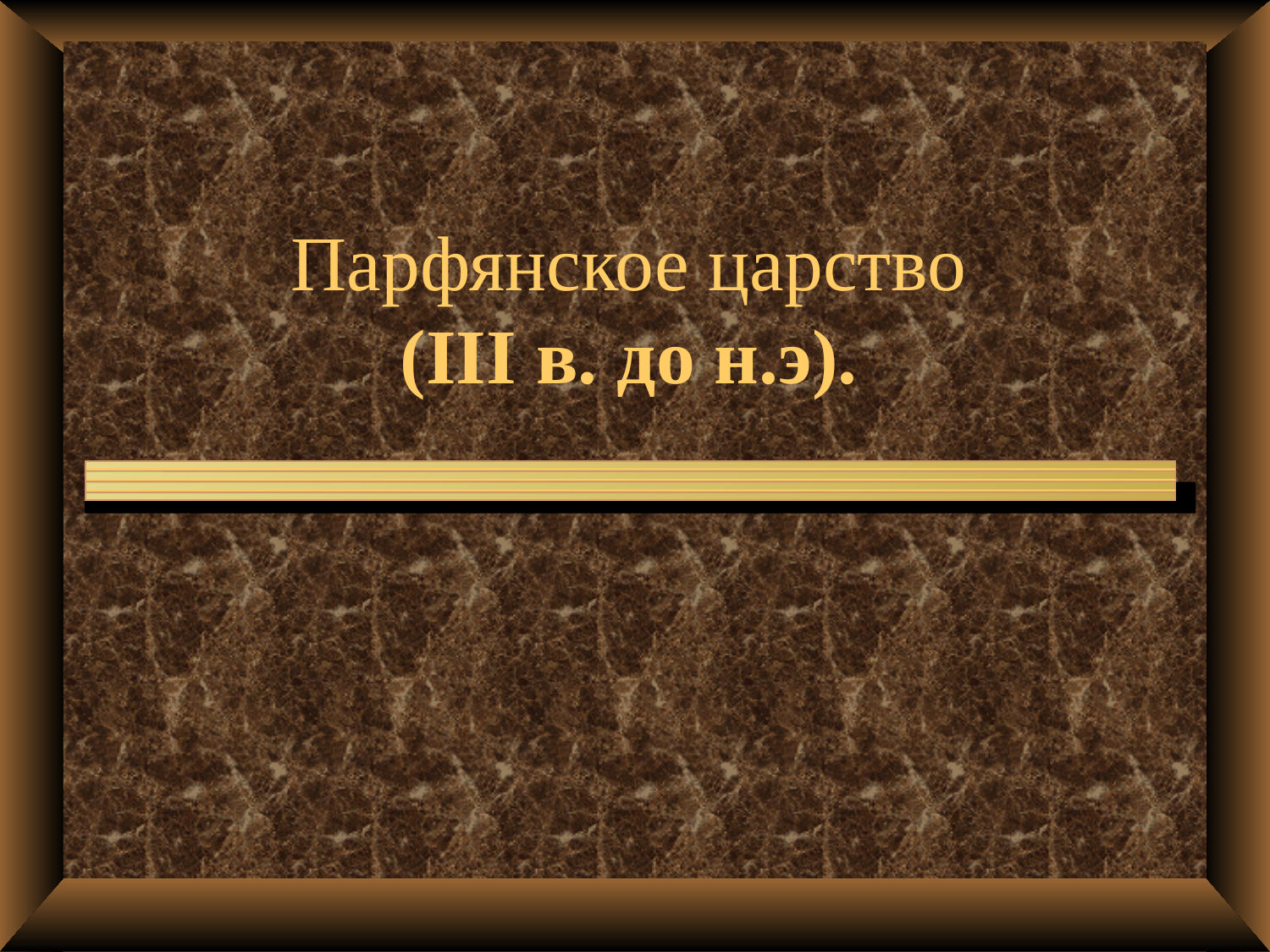

# Парфянское царство (III в. до н.э).